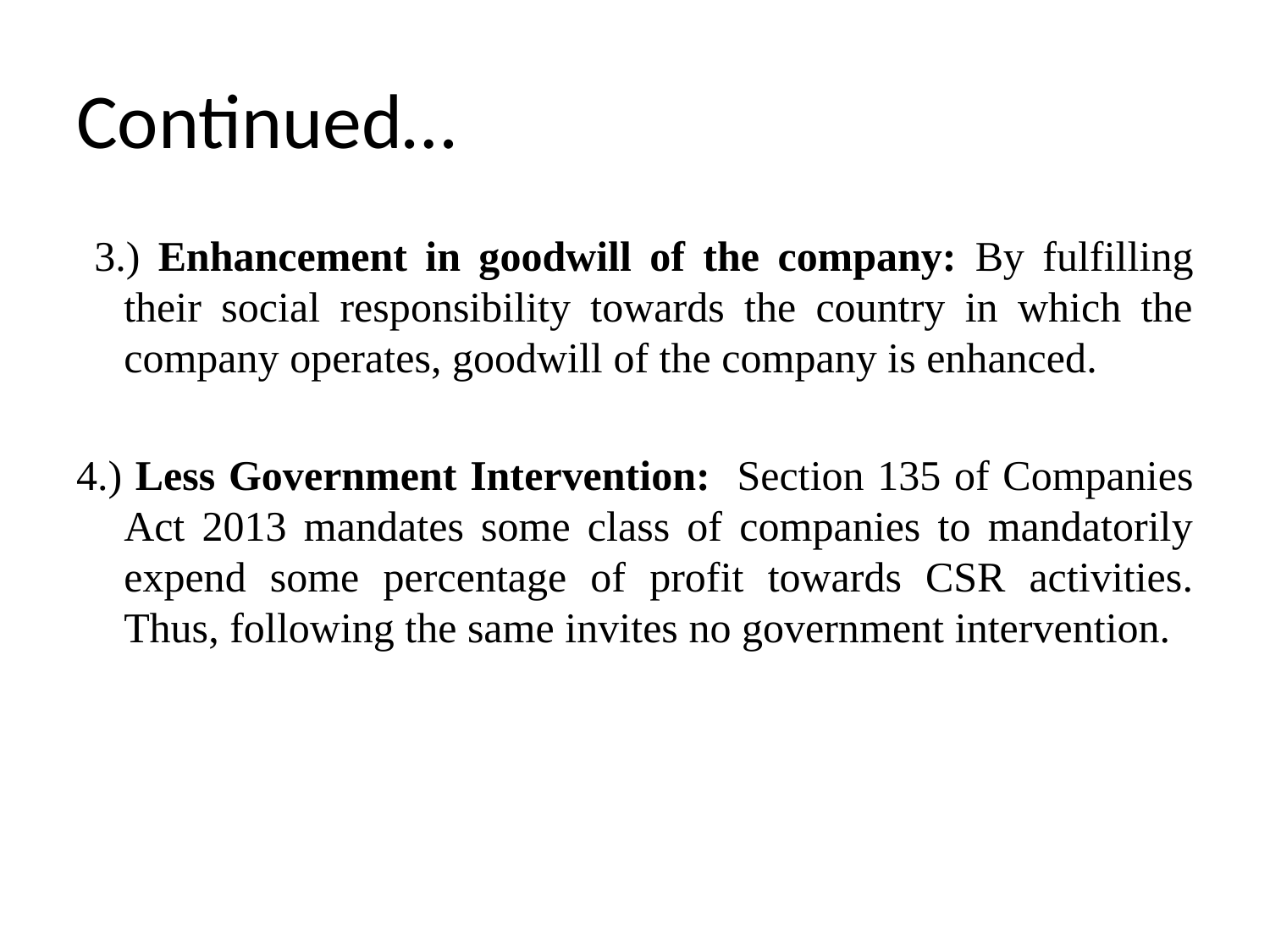

# Continued…
 3.) Enhancement in goodwill of the company: By fulfilling their social responsibility towards the country in which the company operates, goodwill of the company is enhanced.

4.) Less Government Intervention:  Section 135 of Companies Act 2013 mandates some class of companies to mandatorily expend some percentage of profit towards CSR activities. Thus, following the same invites no government intervention.